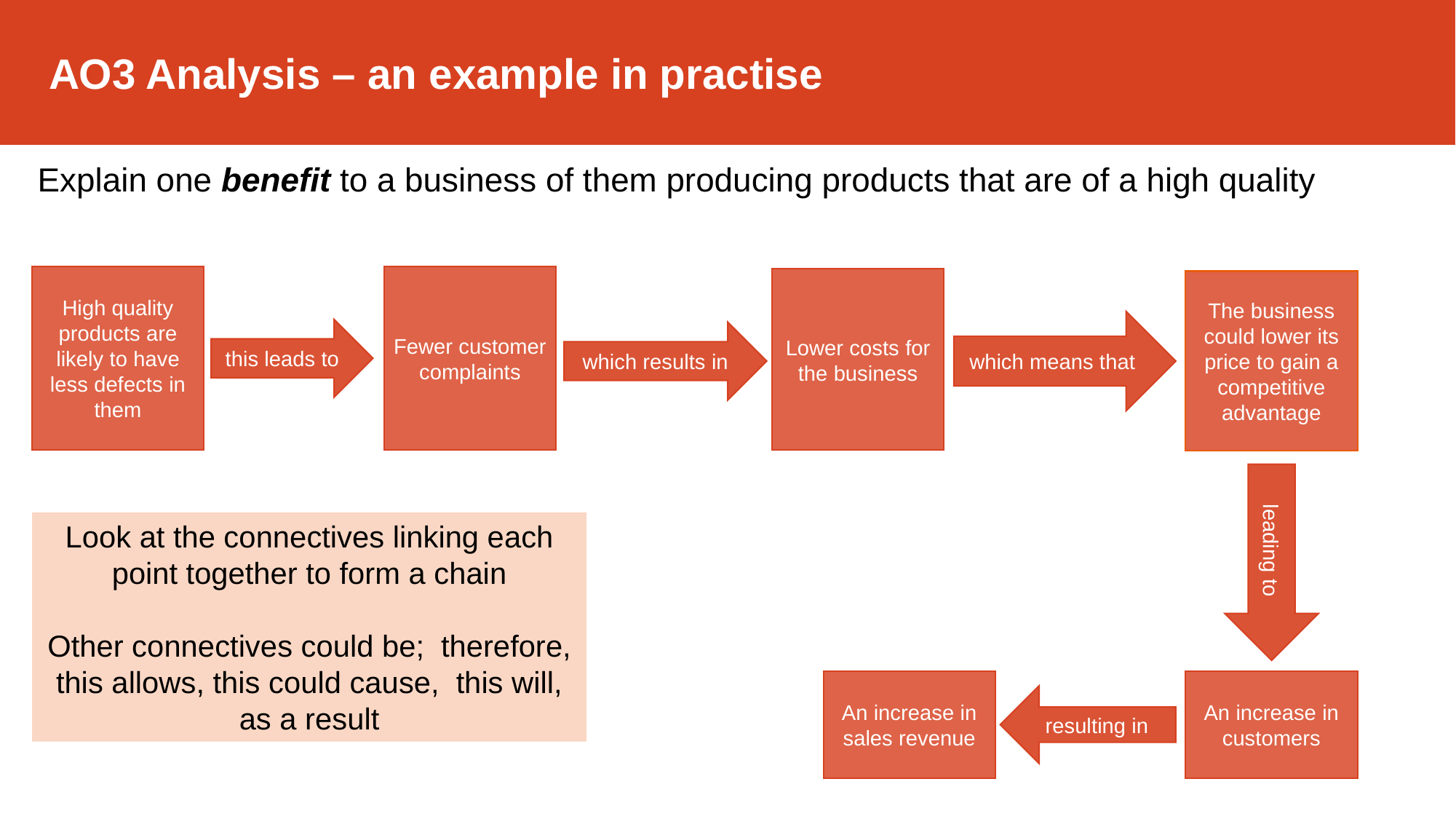

AO3 Analysis – an example in practise
Explain one benefit to a business of them producing products that are of a high quality

High quality products are likely to have less defects in them

Fewer customer complaints

Lower costs for the business

The business could lower its price to gain a competitive advantage

which means that

this leads to

which results in

leading to
Look at the connectives linking each point together to form a chain
Other connectives could be;  therefore, this allows, this could cause,  this will, as a result

An increase in sales revenue

An increase in customers

resulting in